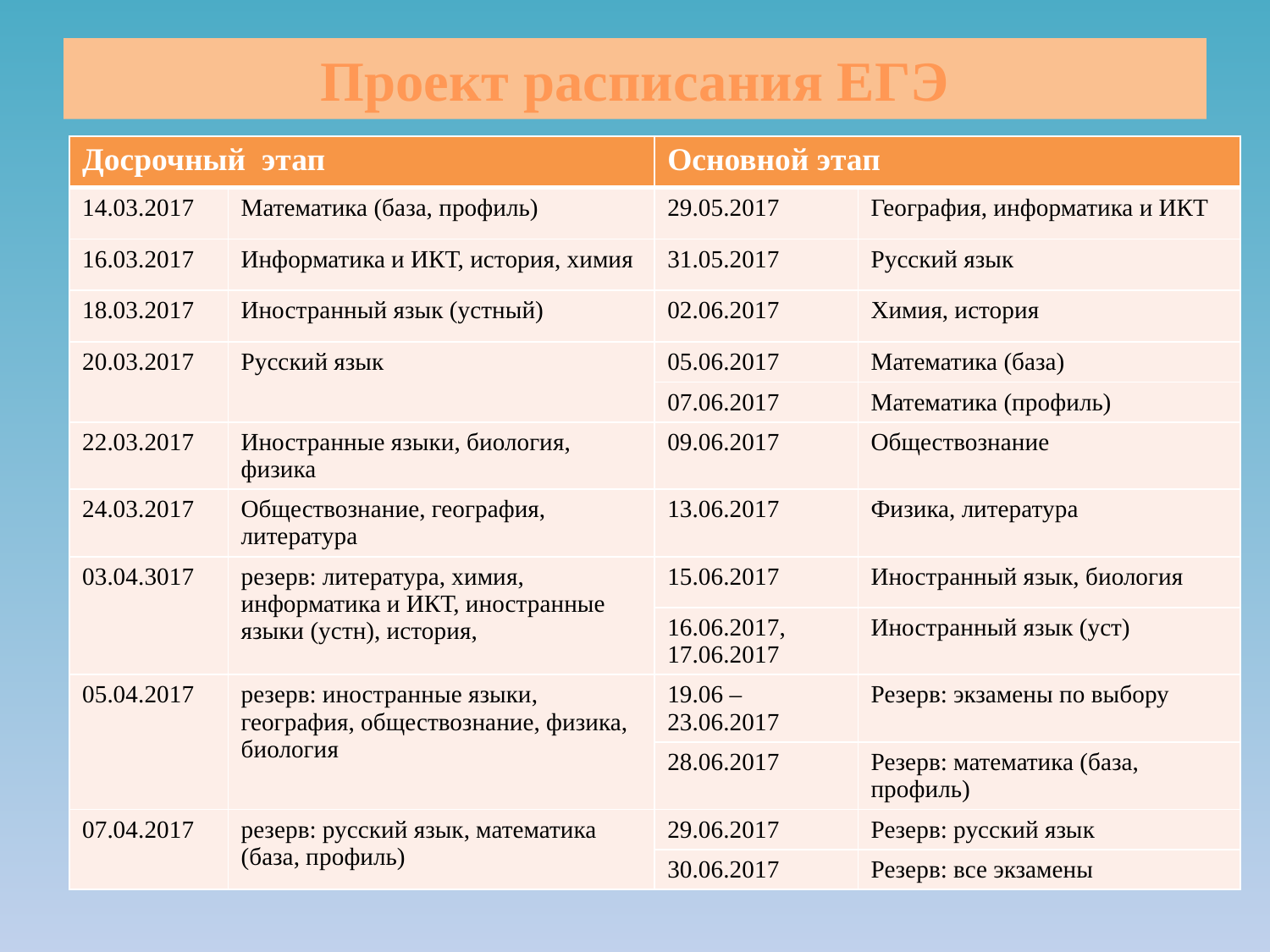

# Проект расписания ЕГЭ
| Досрочный этап |  | Основной этап |  |
| --- | --- | --- | --- |
| 14.03.2017 | Математика (база, профиль) | 29.05.2017 | География, информатика и ИКТ |
| 16.03.2017 | Информатика и ИКТ, история, химия | 31.05.2017 | Русский язык |
| 18.03.2017 | Иностранный язык (устный) | 02.06.2017 | Химия, история |
| 20.03.2017 | Русский язык | 05.06.2017 | Математика (база) |
|  |  | 07.06.2017 | Математика (профиль) |
| 22.03.2017 | Иностранные языки, биология, физика | 09.06.2017 | Обществознание |
| 24.03.2017 | Обществознание, география, литература | 13.06.2017 | Физика, литература |
| 03.04.3017 | резерв: литература, химия, информатика и ИКТ, иностранные языки (устн), история, | 15.06.2017 | Иностранный язык, биология |
|  |  | 16.06.2017, 17.06.2017 | Иностранный язык (уст) |
| 05.04.2017 | резерв: иностранные языки, география, обществознание, физика, биология | 19.06 – 23.06.2017 | Резерв: экзамены по выбору |
|  |  | 28.06.2017 | Резерв: математика (база, профиль) |
| 07.04.2017 | резерв: русский язык, математика (база, профиль) | 29.06.2017 | Резерв: русский язык |
|  |  | 30.06.2017 | Резерв: все экзамены |